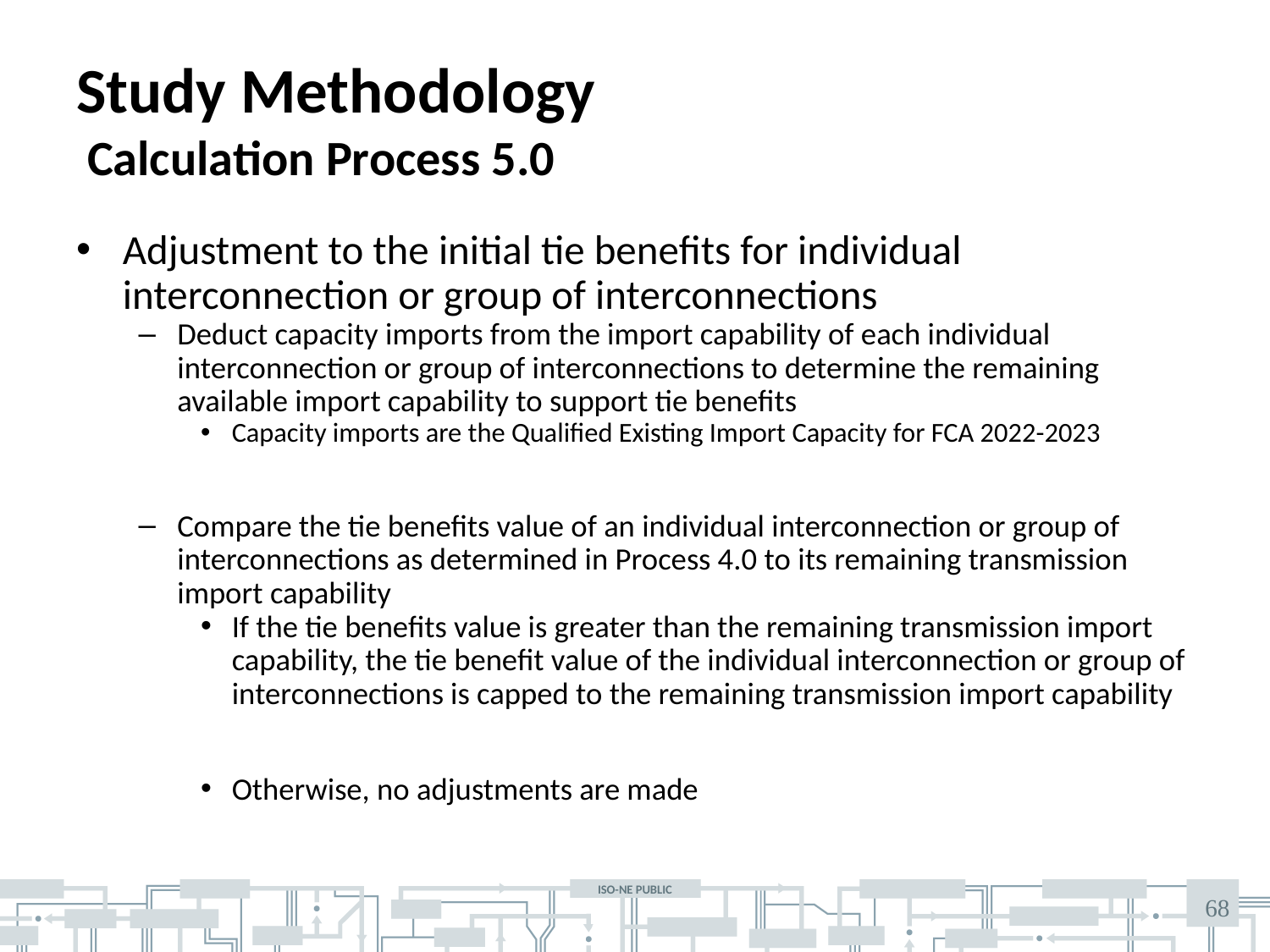

# Study Methodology Calculation Process 5.0
Adjustment to the initial tie benefits for individual interconnection or group of interconnections
Deduct capacity imports from the import capability of each individual interconnection or group of interconnections to determine the remaining available import capability to support tie benefits
Capacity imports are the Qualified Existing Import Capacity for FCA 2022-2023

Compare the tie benefits value of an individual interconnection or group of interconnections as determined in Process 4.0 to its remaining transmission import capability
If the tie benefits value is greater than the remaining transmission import capability, the tie benefit value of the individual interconnection or group of interconnections is capped to the remaining transmission import capability

Otherwise, no adjustments are made
68